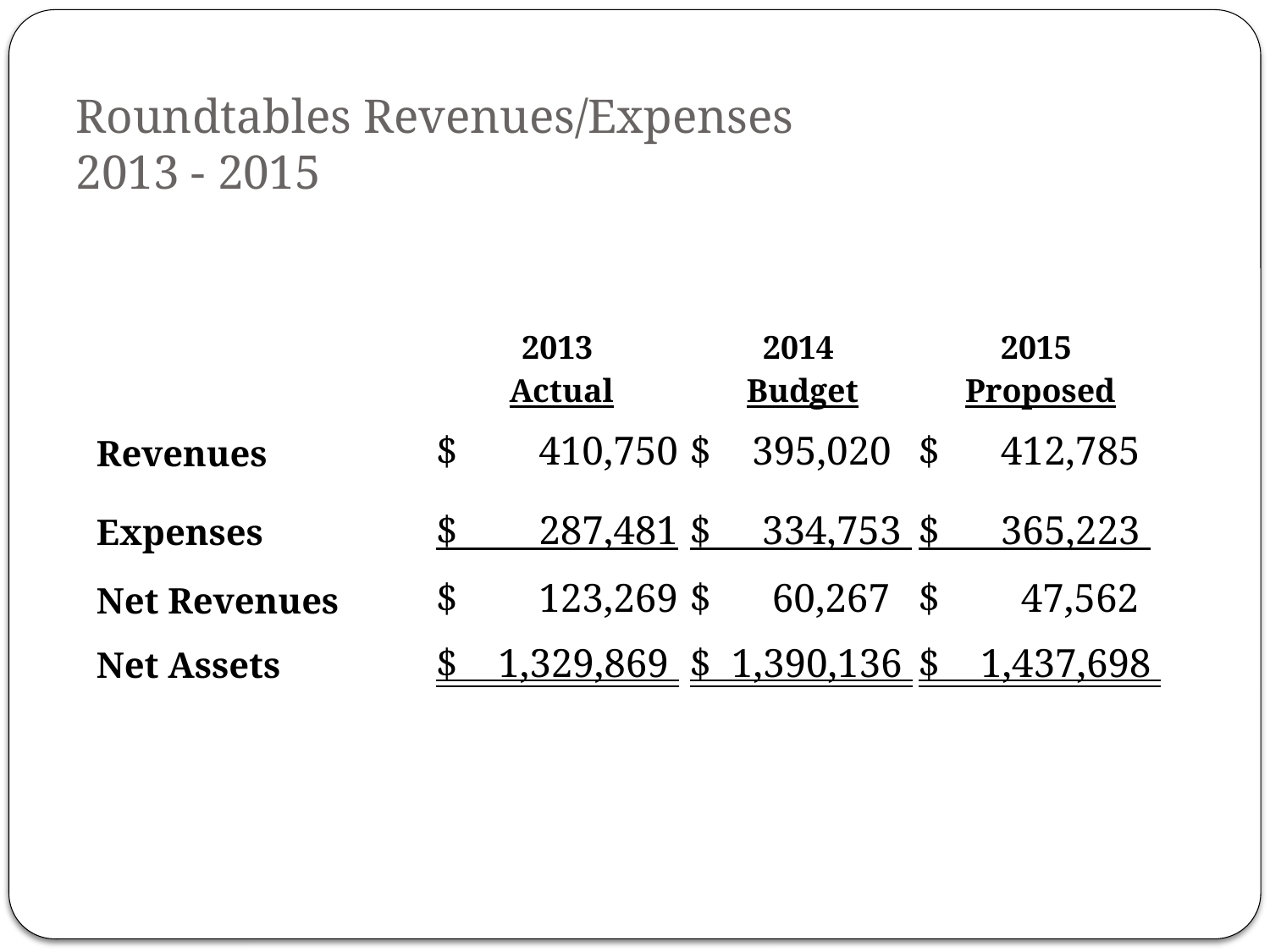

Roundtables Revenues/Expenses
2013 - 2015
|  | 2013 Actual | 2014 Budget | 2015 Proposed |
| --- | --- | --- | --- |
| Revenues | $ 410,750 | $ 395,020 | $ 412,785 |
| Expenses | $ 287,481 | $ 334,753 | $ 365,223 |
| Net Revenues | $ 123,269 | $ 60,267 | $ 47,562 |
| Net Assets | $ 1,329,869 | $ 1,390,136 | $ 1,437,698 |

17